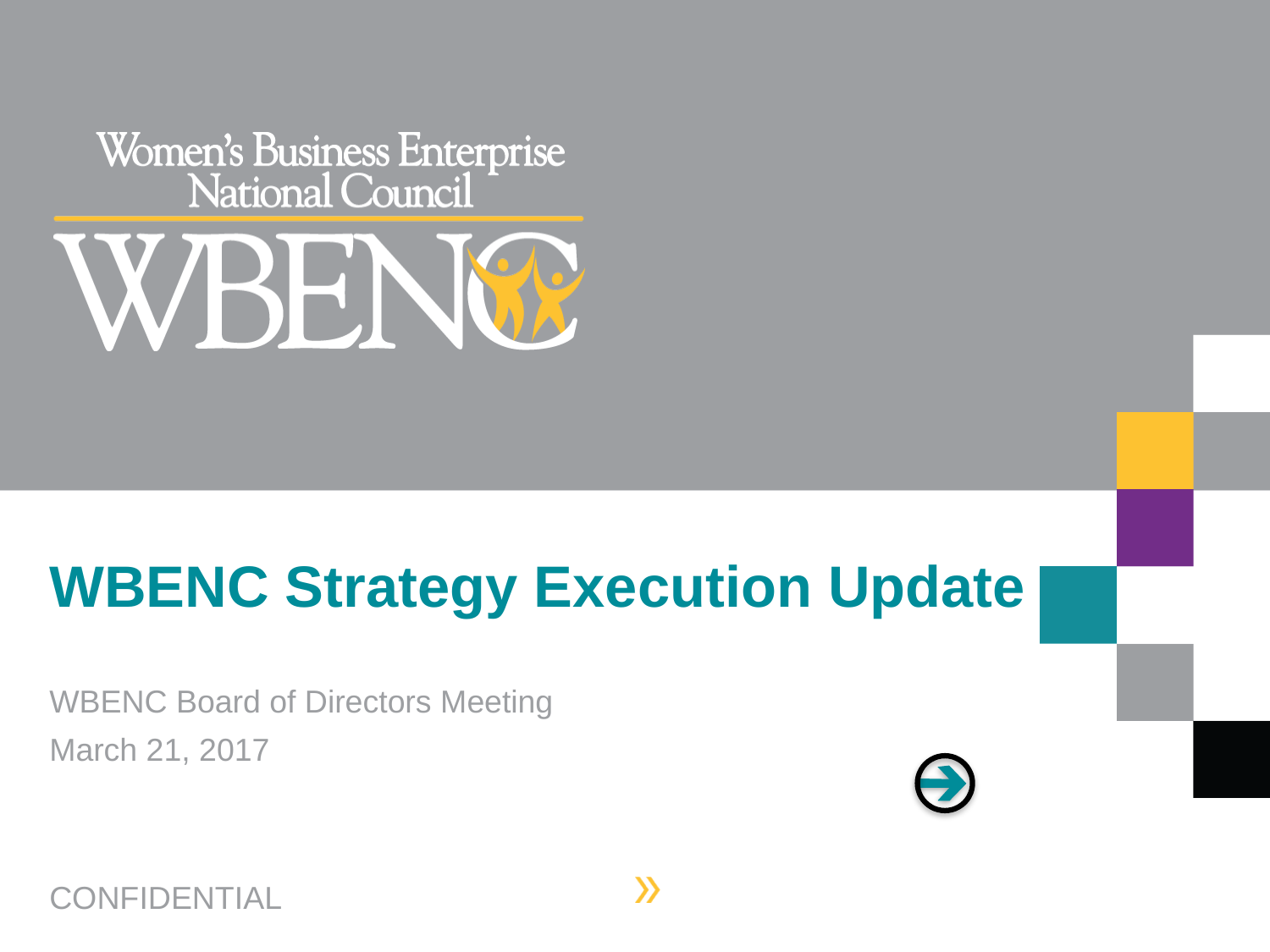

# WBENC Strategy Execution Update
WBENC Board of Directors Meeting
March 21, 2017

CONFIDENTIAL